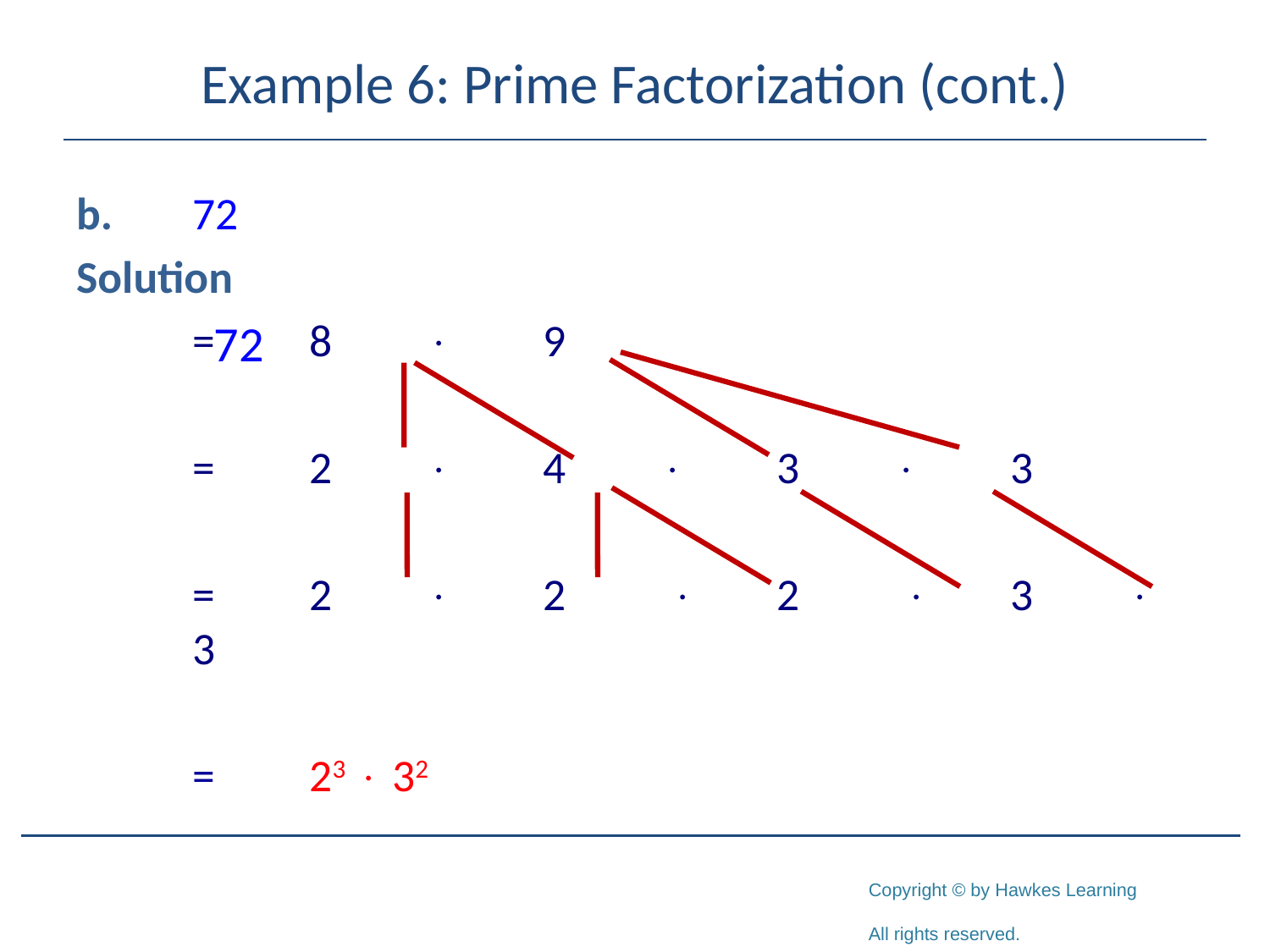

# Example 6: Prime Factorization (cont.)
b.	72
Solution
			=	8	⋅	9

			=	2	⋅	4	⋅	3	⋅	3

			=	2	⋅	2	 ⋅	2	 ⋅	3	⋅	3

			=	23 ⋅ 32
72